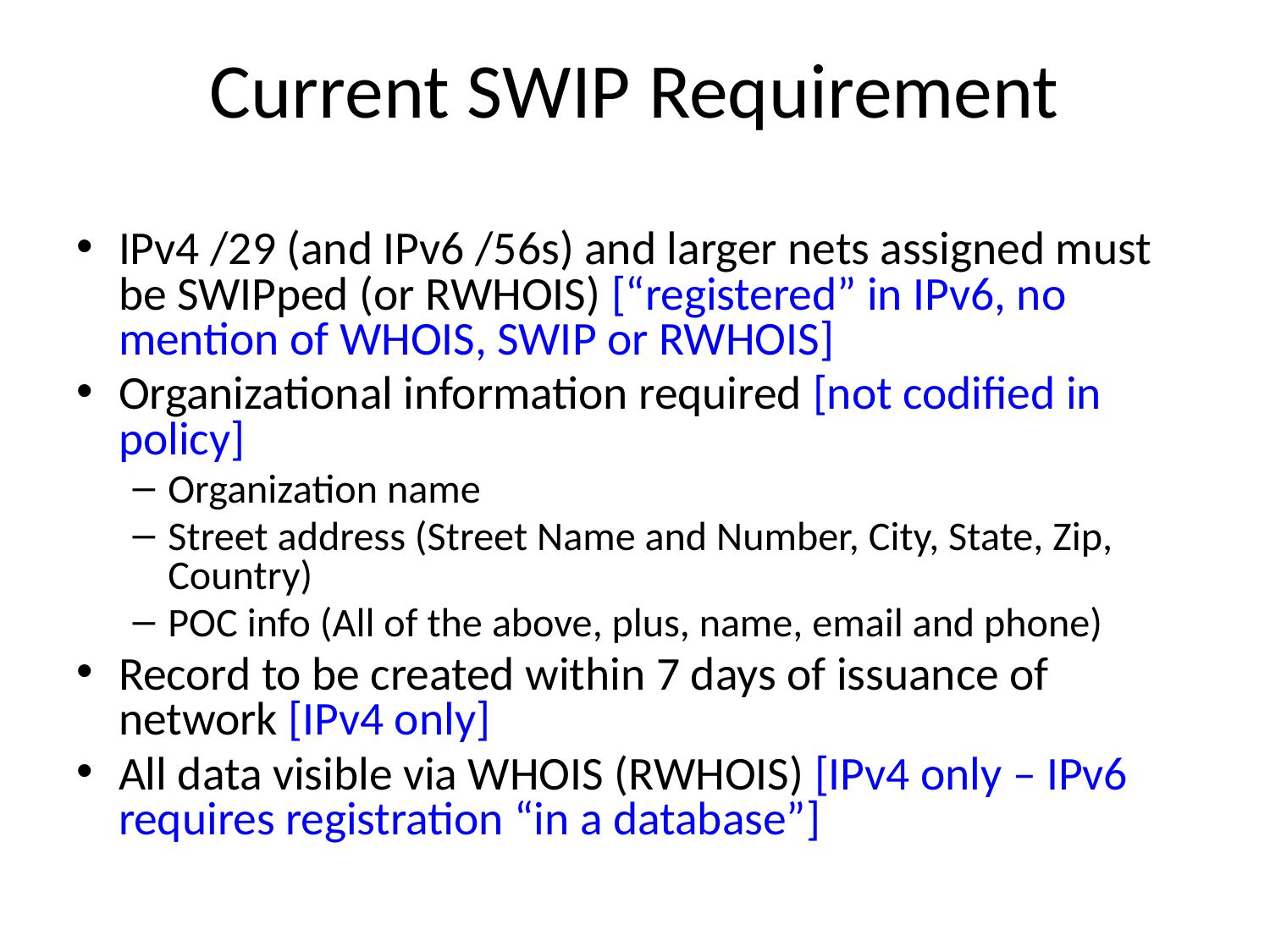

# Current SWIP Requirement
IPv4 /29 (and IPv6 /56s) and larger nets assigned must be SWIPped (or RWHOIS) [“registered” in IPv6, no mention of WHOIS, SWIP or RWHOIS]
Organizational information required [not codified in policy]
Organization name
Street address (Street Name and Number, City, State, Zip, Country)
POC info (All of the above, plus, name, email and phone)
Record to be created within 7 days of issuance of network [IPv4 only]
All data visible via WHOIS (RWHOIS) [IPv4 only – IPv6 requires registration “in a database”]